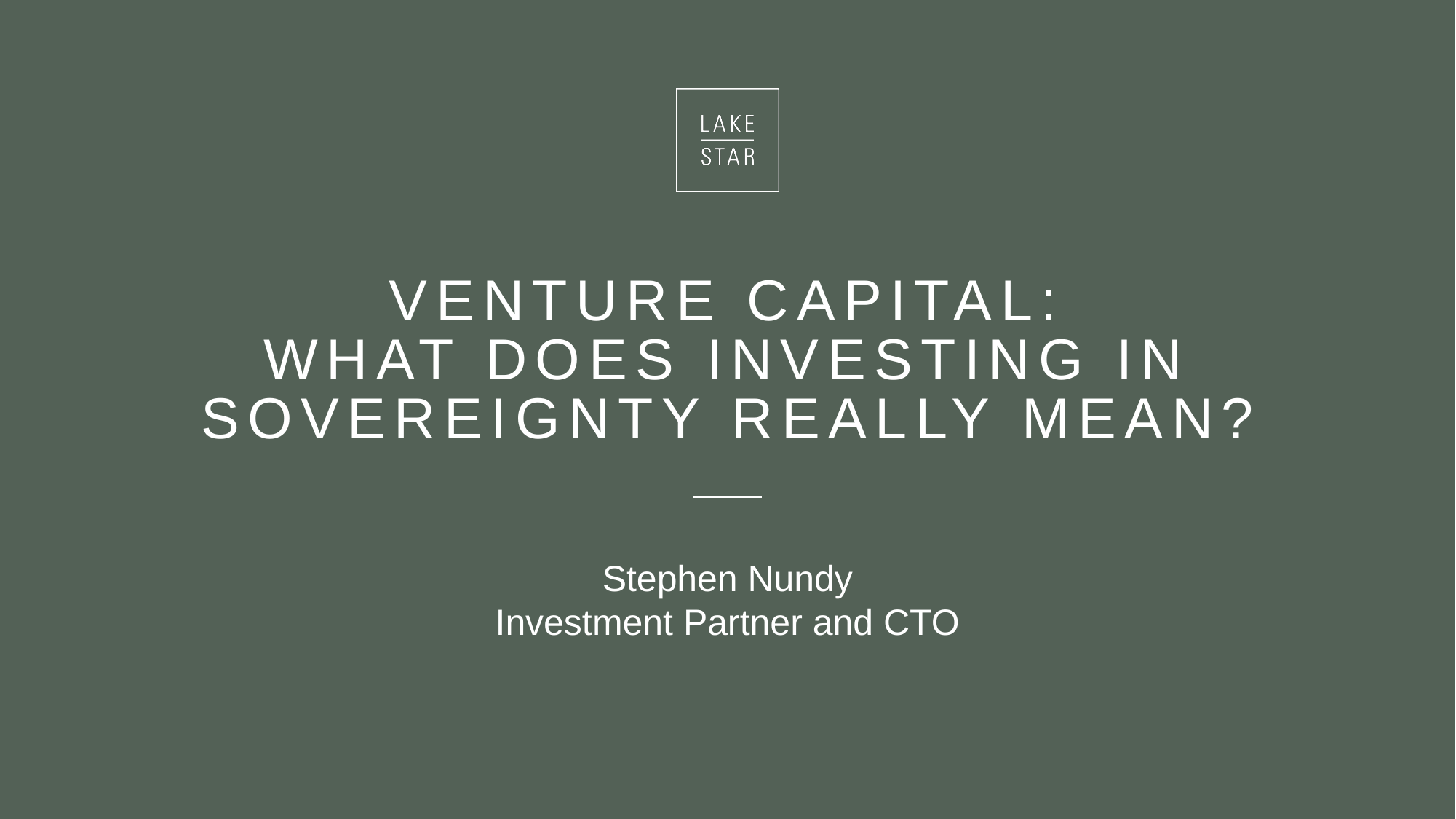

# VENTURE CAPITAL: what does investing in sovereignty really mean?
Stephen Nundy
Investment Partner and CTO